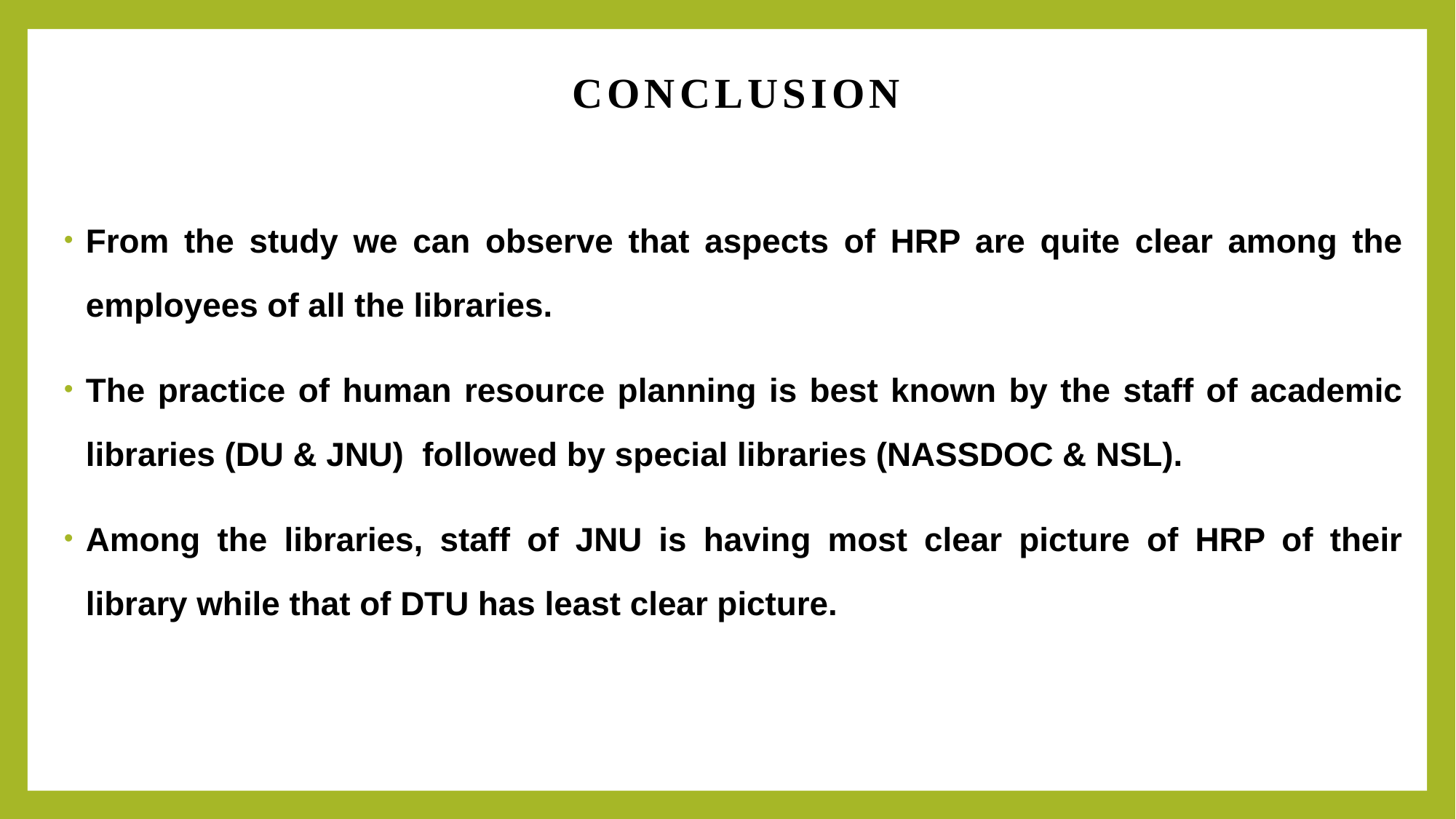

CONCLUSION

From the study we can observe that aspects of HRP are quite clear among the employees of all the libraries.
The practice of human resource planning is best known by the staff of academic libraries (DU & JNU)  followed by special libraries (NASSDOC & NSL).
Among the libraries, staff of JNU is having most clear picture of HRP of their library while that of DTU has least clear picture.